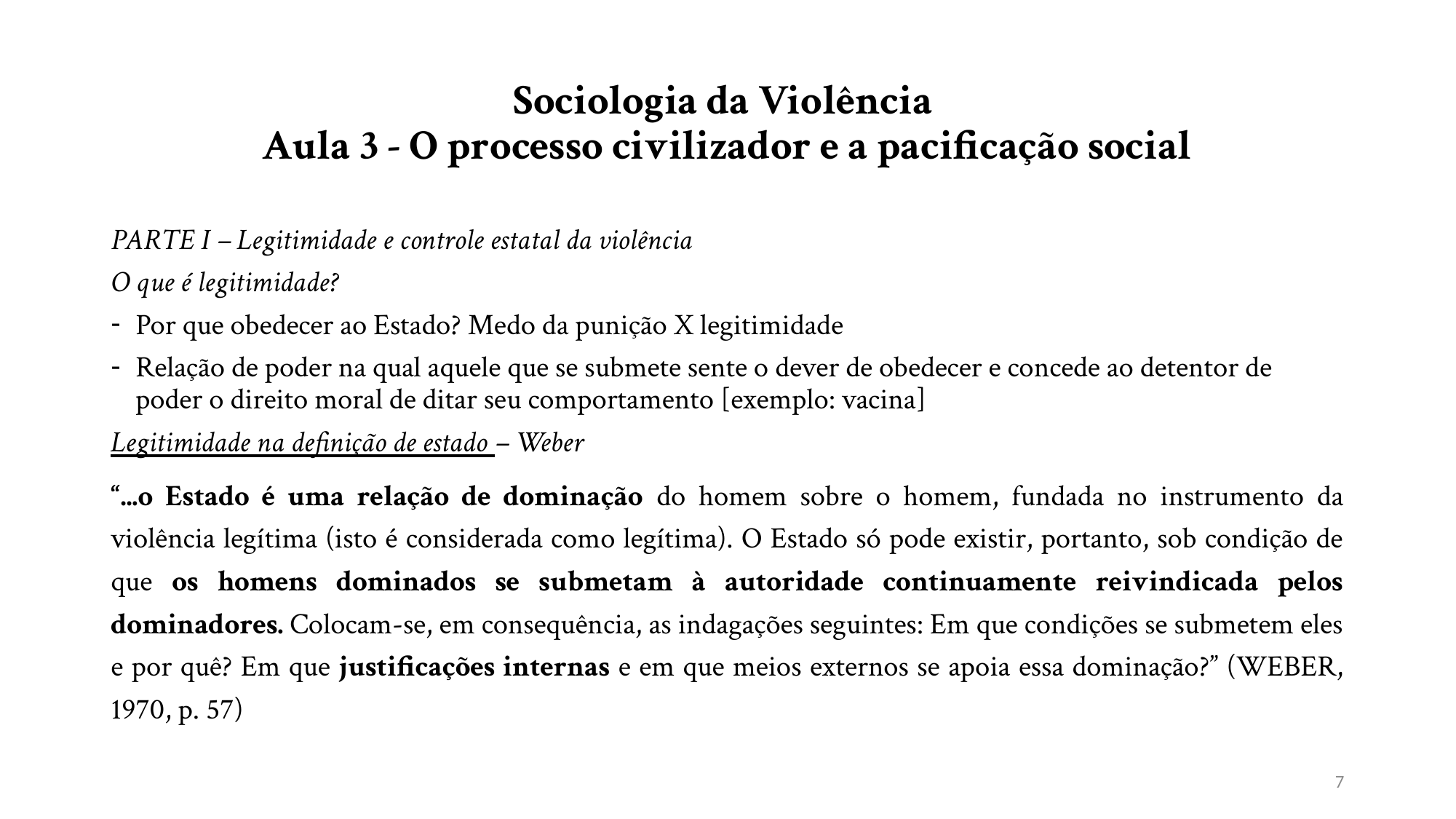

# Sociologia da Violência Aula 3 - O processo civilizador e a pacificação social
PARTE I – Legitimidade e controle estatal da violência
O que é legitimidade?
Por que obedecer ao Estado? Medo da punição X legitimidade
Relação de poder na qual aquele que se submete sente o dever de obedecer e concede ao detentor de poder o direito moral de ditar seu comportamento [exemplo: vacina]
Legitimidade na definição de estado – Weber
“...o Estado é uma relação de dominação do homem sobre o homem, fundada no instrumento da violência legítima (isto é considerada como legítima). O Estado só pode existir, portanto, sob condição de que os homens dominados se submetam à autoridade continuamente reivindicada pelos dominadores. Colocam-se, em consequência, as indagações seguintes: Em que condições se submetem eles e por quê? Em que justificações internas e em que meios externos se apoia essa dominação?” (WEBER, 1970, p. 57)

7